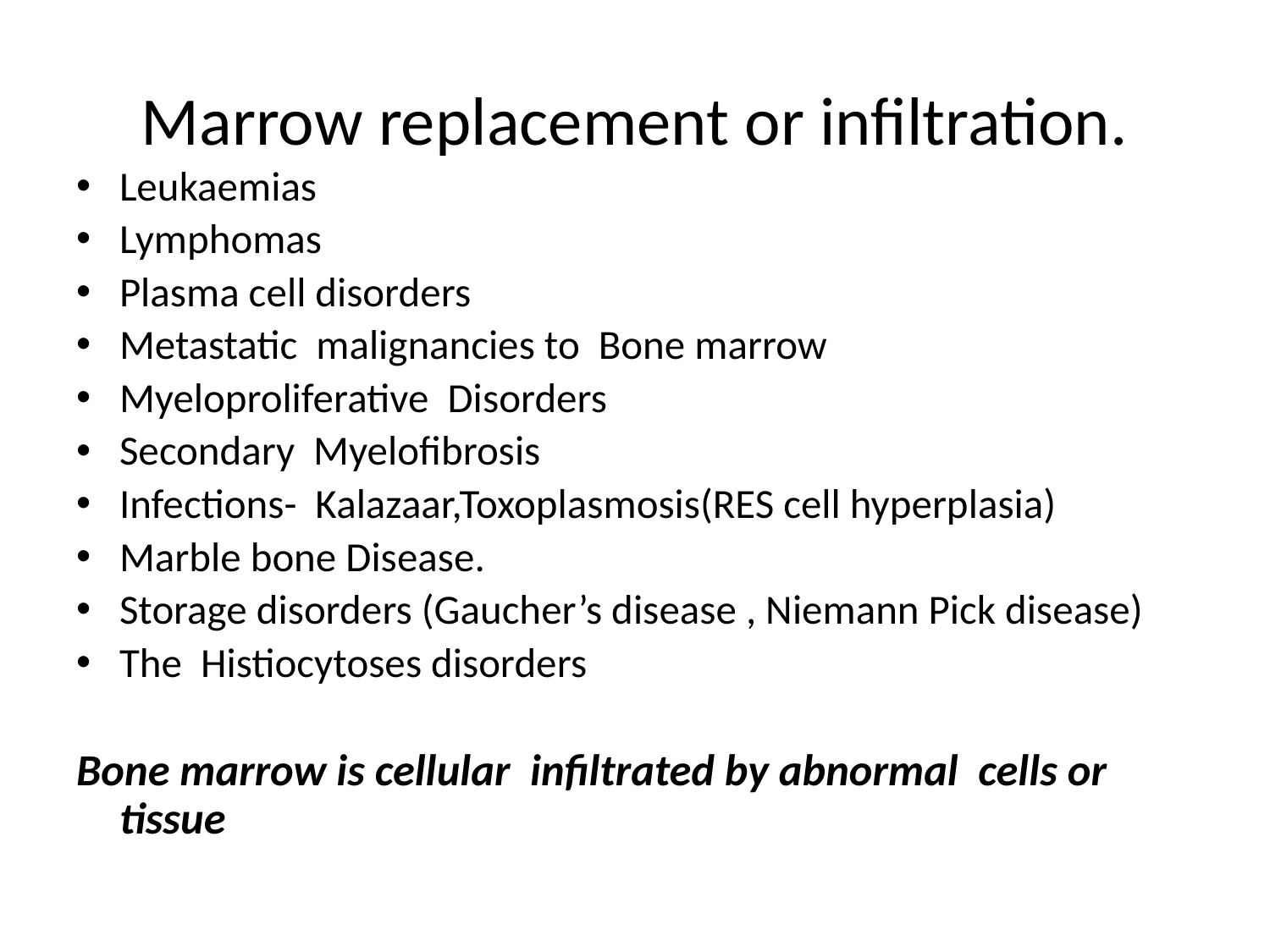

# Marrow replacement or infiltration.
Leukaemias
Lymphomas
Plasma cell disorders
Metastatic  malignancies to  Bone marrow
Myeloproliferative  Disorders
Secondary  Myelofibrosis
Infections-  Kalazaar,Toxoplasmosis(RES cell hyperplasia)
Marble bone Disease.
Storage disorders (Gaucher’s disease , Niemann Pick disease)
The  Histiocytoses disorders

Bone marrow is cellular  infiltrated by abnormal  cells or tissue